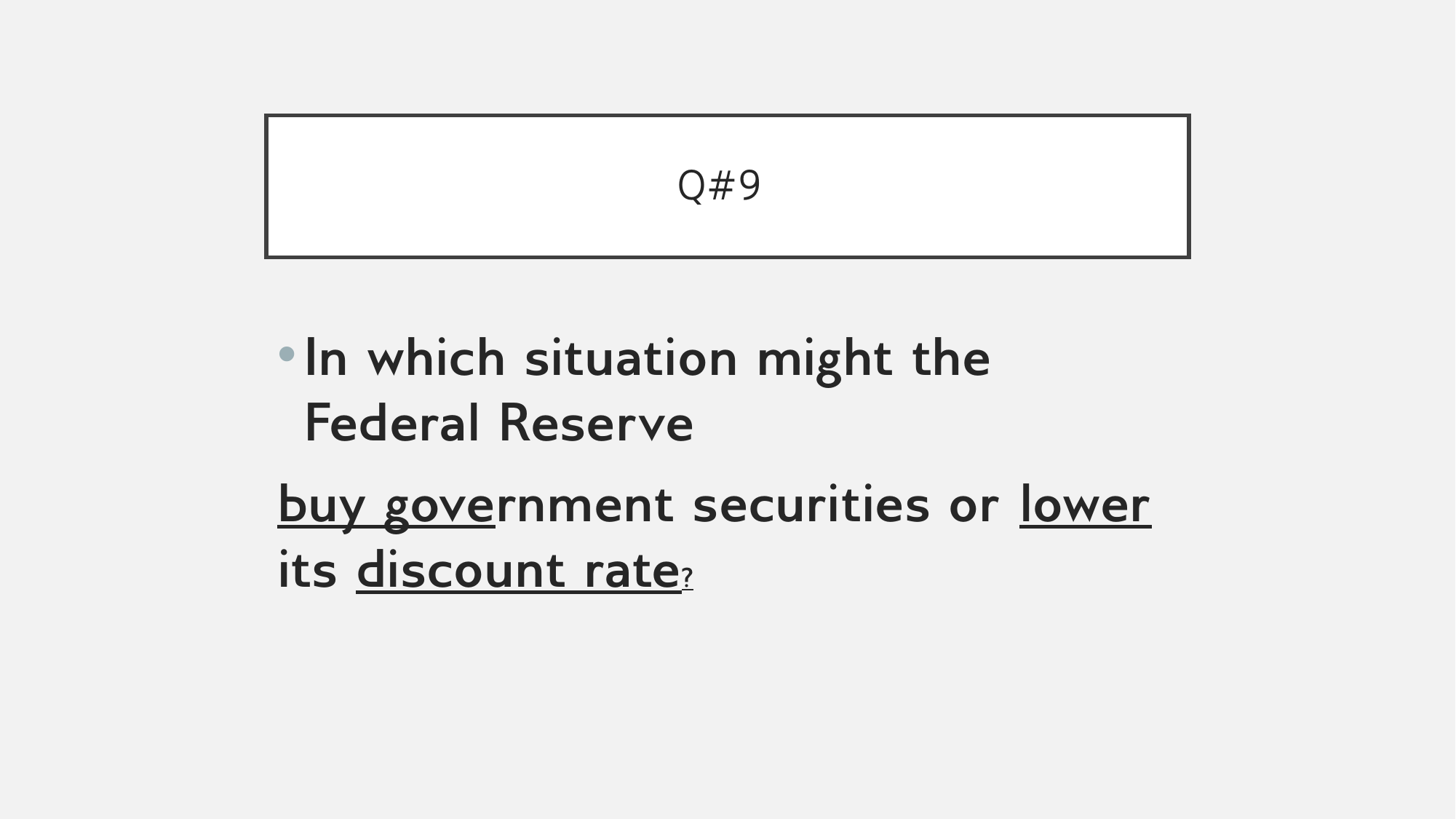

# Q#9
In which situation might the Federal Reserve
buy government securities or lower its discount rate?